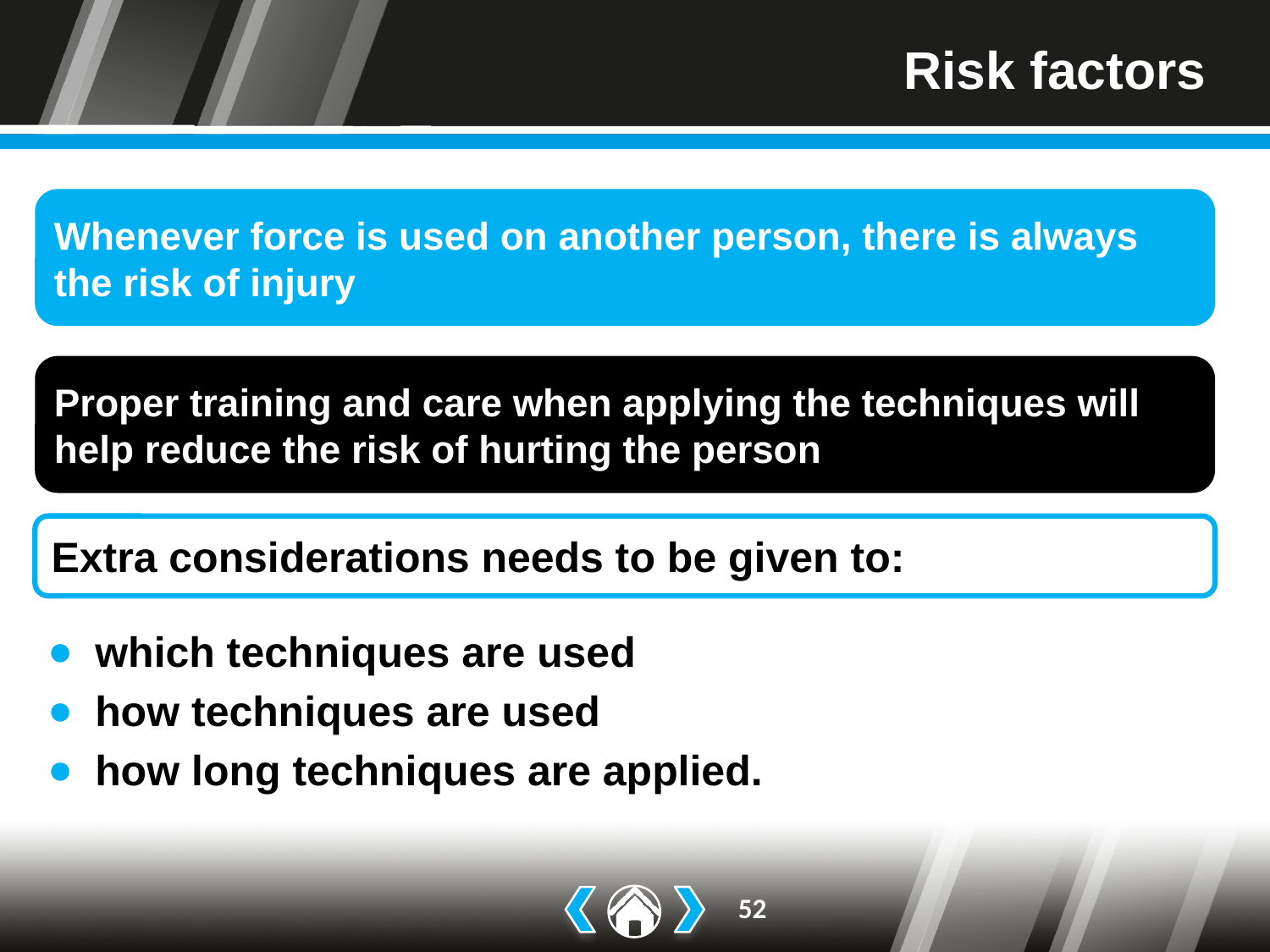

# Risk factors
Whenever force is used on another person, there is always the risk of injury
Proper training and care when applying the techniques will help reduce the risk of hurting the person
Extra considerations needs to be given to:
which techniques are used
how techniques are used
how long techniques are applied.